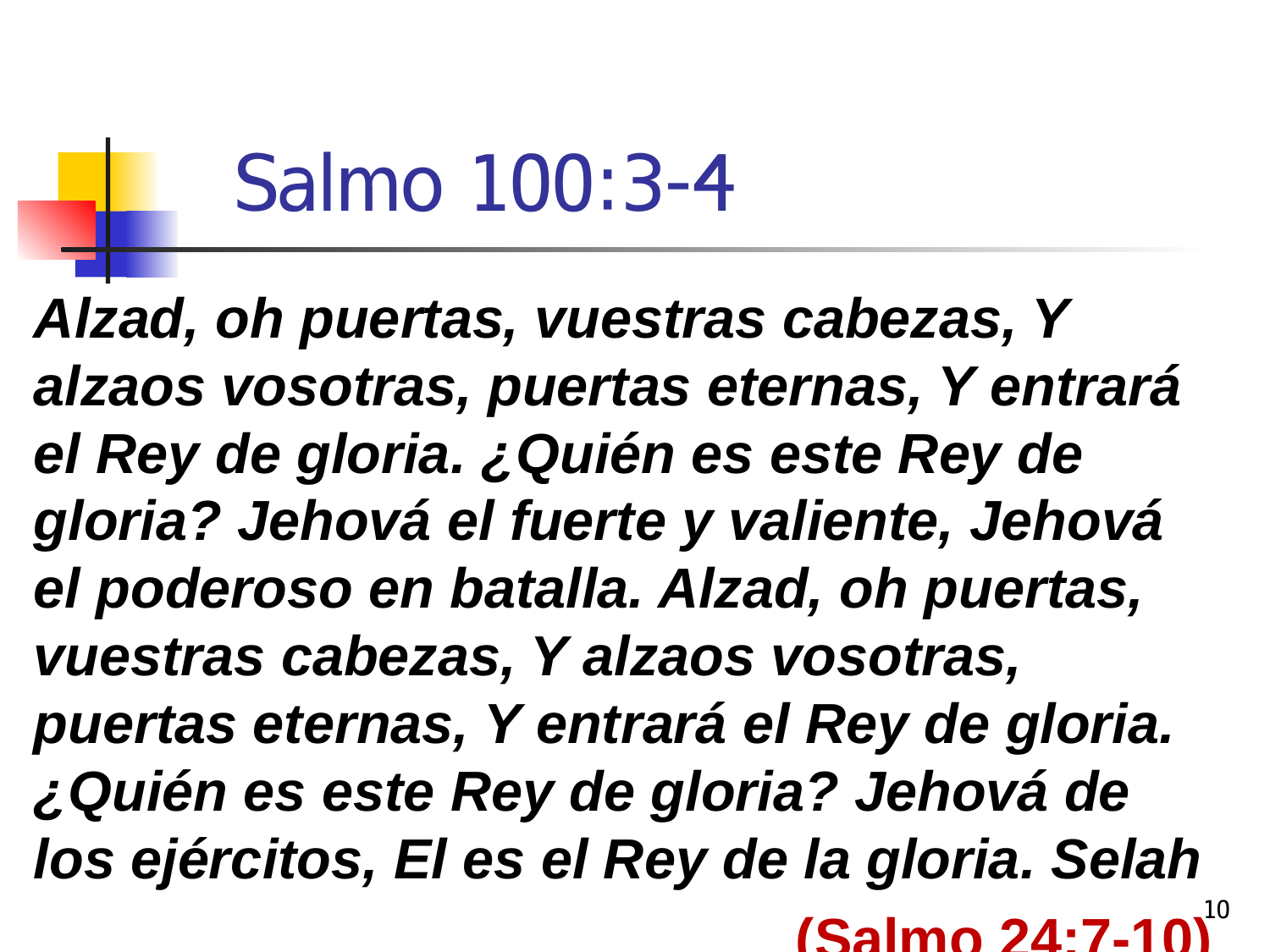

# Salmo 100:3-4
Alzad, oh puertas, vuestras cabezas, Y alzaos vosotras, puertas eternas, Y entrará el Rey de gloria. ¿Quién es este Rey de gloria? Jehová el fuerte y valiente, Jehová el poderoso en batalla. Alzad, oh puertas, vuestras cabezas, Y alzaos vosotras, puertas eternas, Y entrará el Rey de gloria.  ¿Quién es este Rey de gloria? Jehová de los ejércitos, El es el Rey de la gloria. Selah
						(Salmo 24:7-10)
10